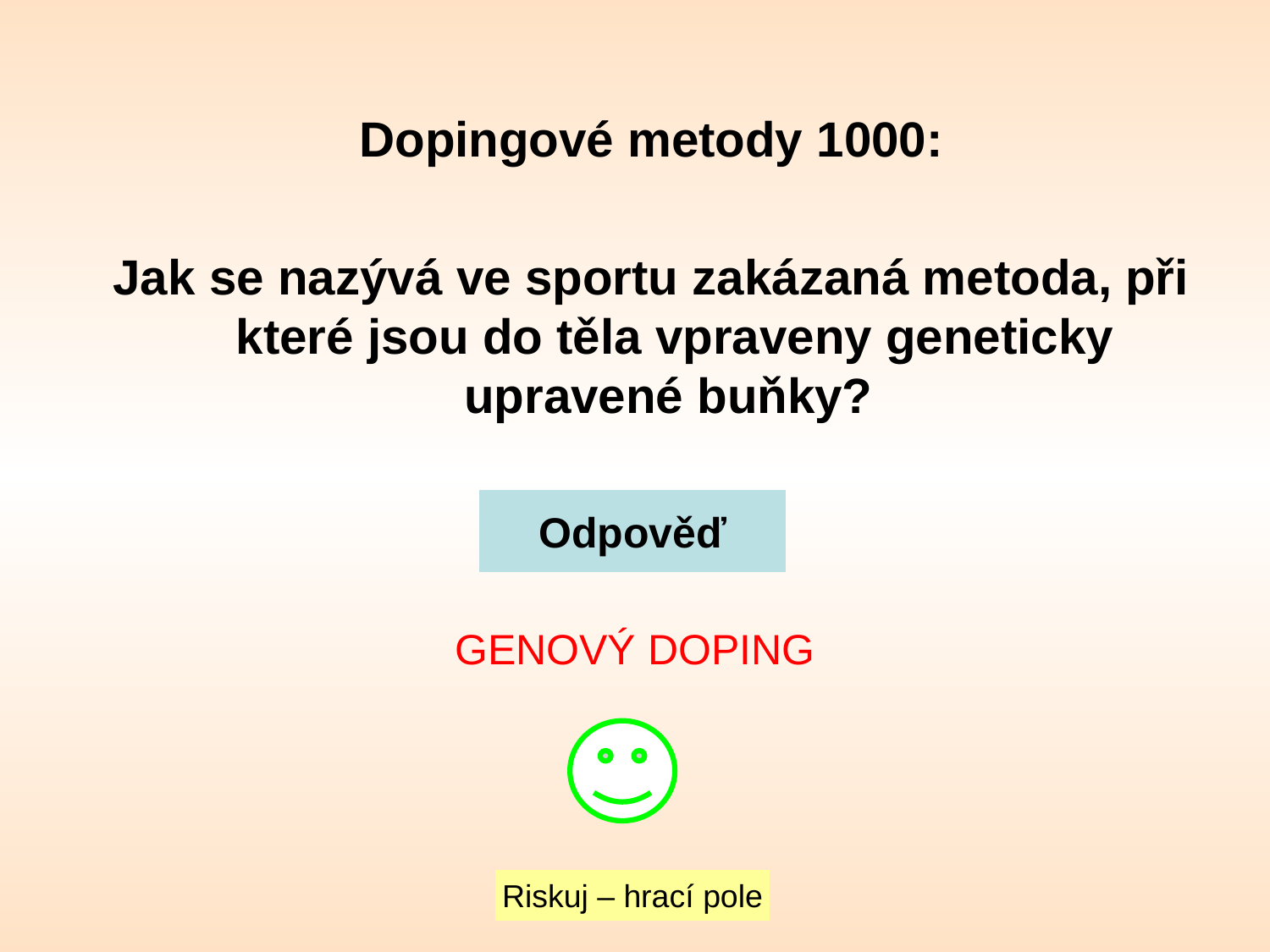

Dopingové metody 1000:

Jak se nazývá ve sportu zakázaná metoda, při které jsou do těla vpraveny geneticky upravené buňky?
Odpověď
GENOVÝ DOPING

Riskuj – hrací pole